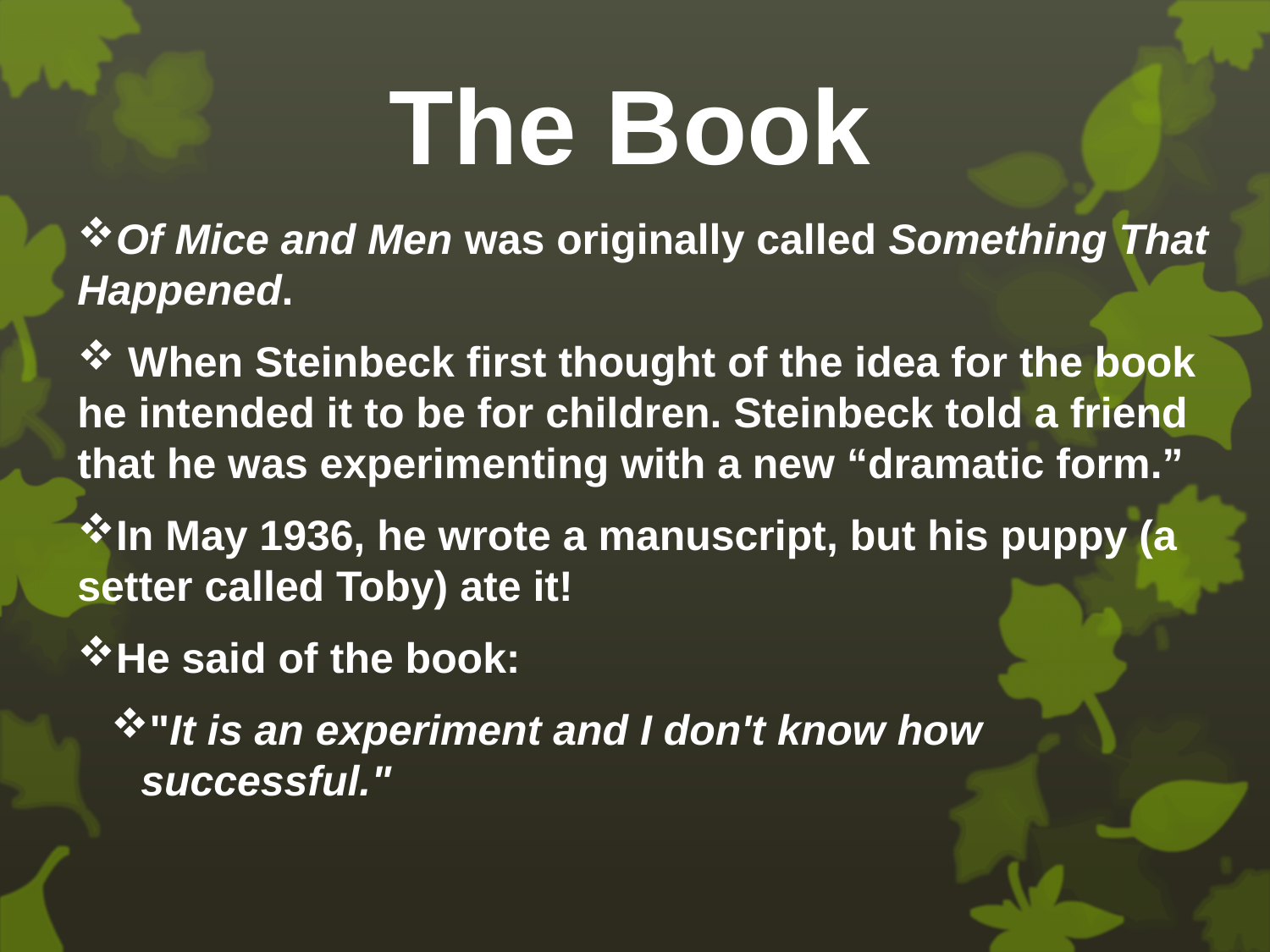

The Book
Of Mice and Men was originally called Something That Happened.
 When Steinbeck first thought of the idea for the book he intended it to be for children. Steinbeck told a friend that he was experimenting with a new “dramatic form.”
In May 1936, he wrote a manuscript, but his puppy (a setter called Toby) ate it!
He said of the book:
"It is an experiment and I don't know how successful."